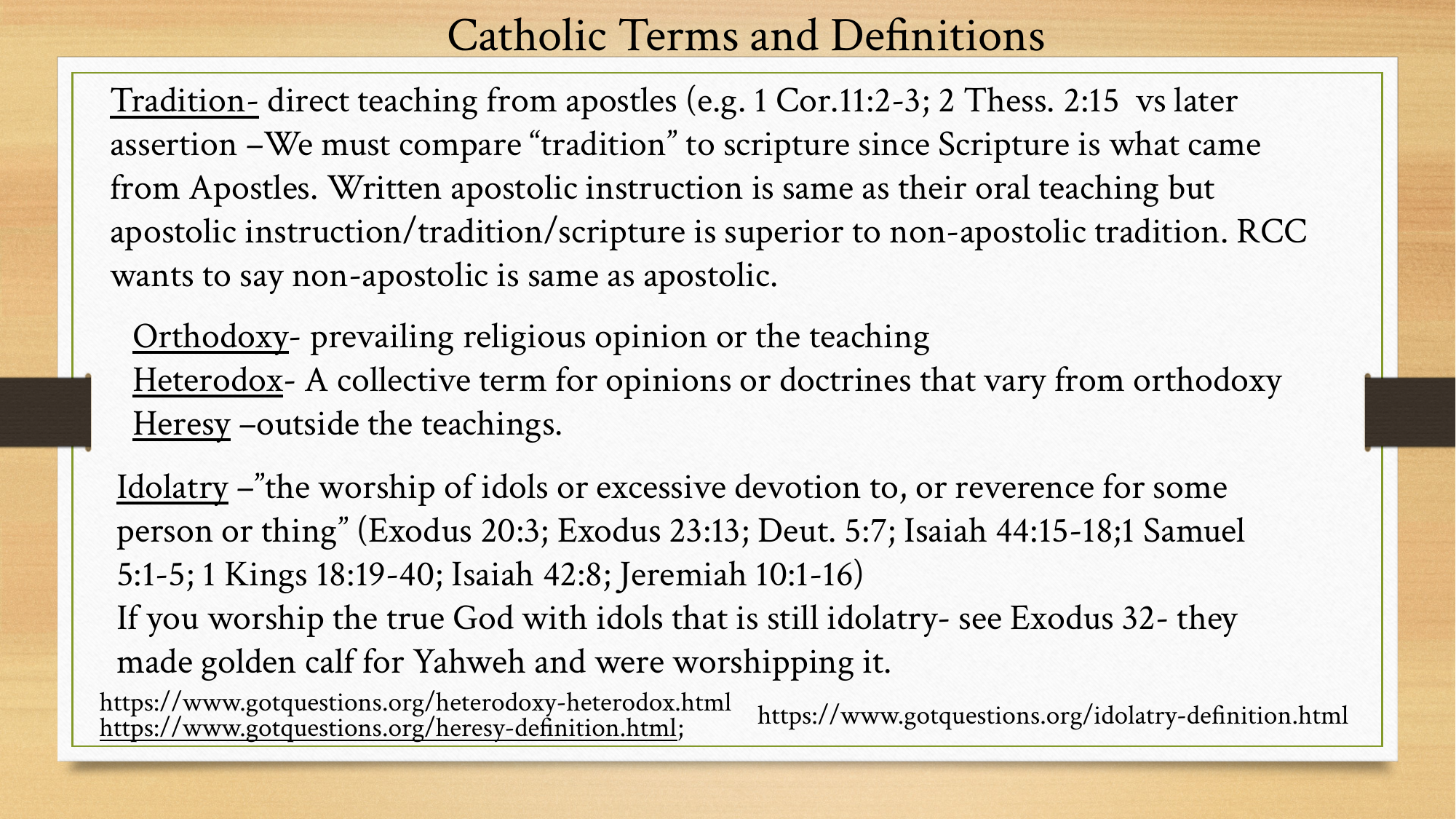

Catholic Terms and Definitions
Tradition- direct teaching from apostles (e.g. 1 Cor.11:2-3; 2 Thess. 2:15  vs later assertion –We must compare “tradition” to scripture since Scripture is what came from Apostles. Written apostolic instruction is same as their oral teaching but apostolic instruction/tradition/scripture is superior to non-apostolic tradition. RCC wants to say non-apostolic is same as apostolic.
Orthodoxy- prevailing religious opinion or the teaching 
Heterodox- A collective term for opinions or doctrines that vary from orthodoxy
Heresy –outside the teachings.
Idolatry –”the worship of idols or excessive devotion to, or reverence for some person or thing” (Exodus 20:3; Exodus 23:13; Deut. 5:7; Isaiah 44:15-18;1 Samuel 5:1-5; 1 Kings 18:19-40; Isaiah 42:8; Jeremiah 10:1-16)
If you worship the true God with idols that is still idolatry- see Exodus 32- they made golden calf for Yahweh and were worshipping it.
https://www.gotquestions.org/heterodoxy-heterodox.html
https://www.gotquestions.org/idolatry-definition.html
https://www.gotquestions.org/heresy-definition.html;